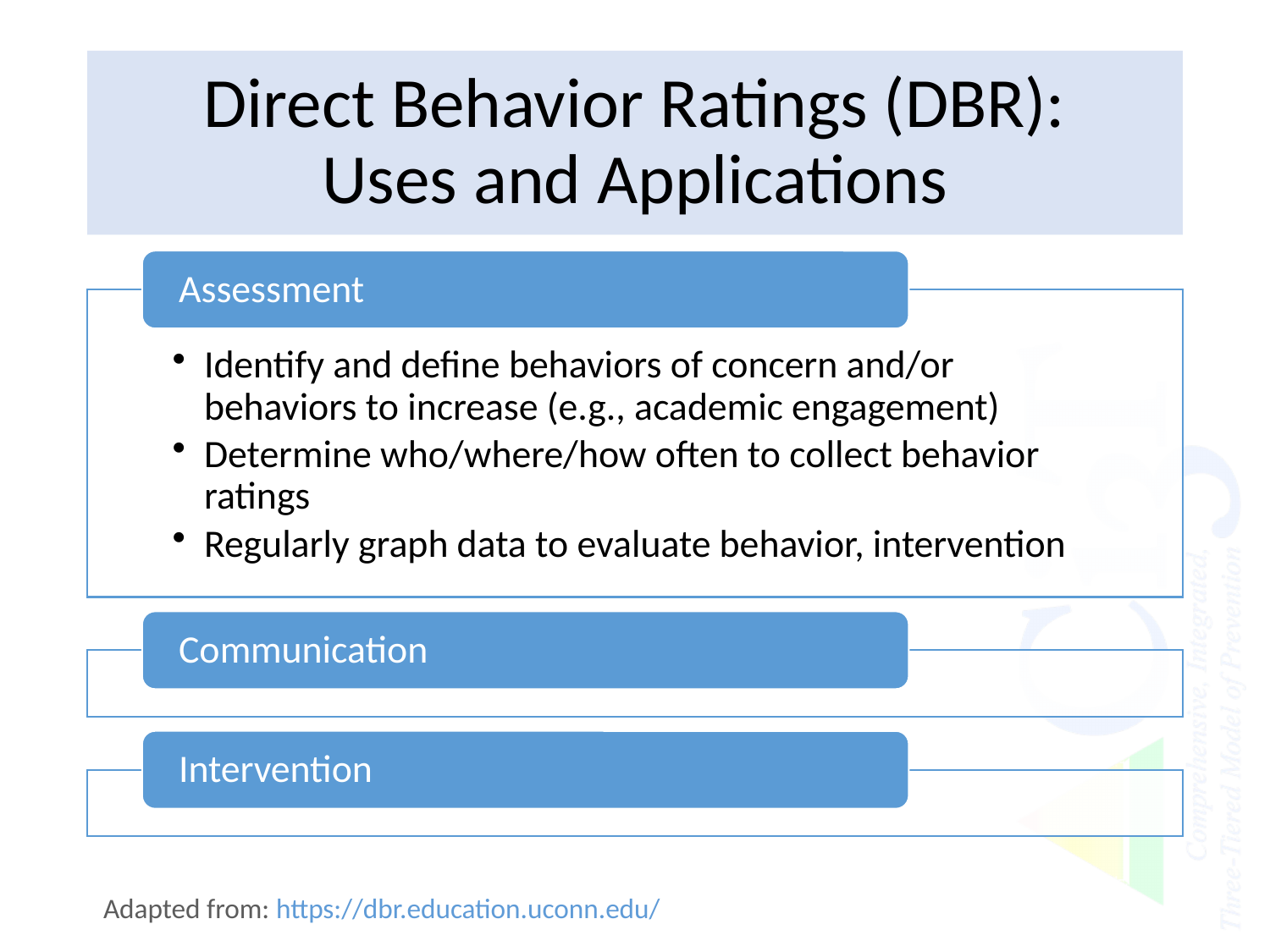

# Direct Behavior Ratings (DBR): Uses and Applications
Identify and define behaviors of concern and/or behaviors to increase (e.g., academic engagement)
Determine who/where/how often to collect behavior ratings
Regularly graph data to evaluate behavior, intervention
Assessment
Communication
Intervention
Adapted from: https://dbr.education.uconn.edu/